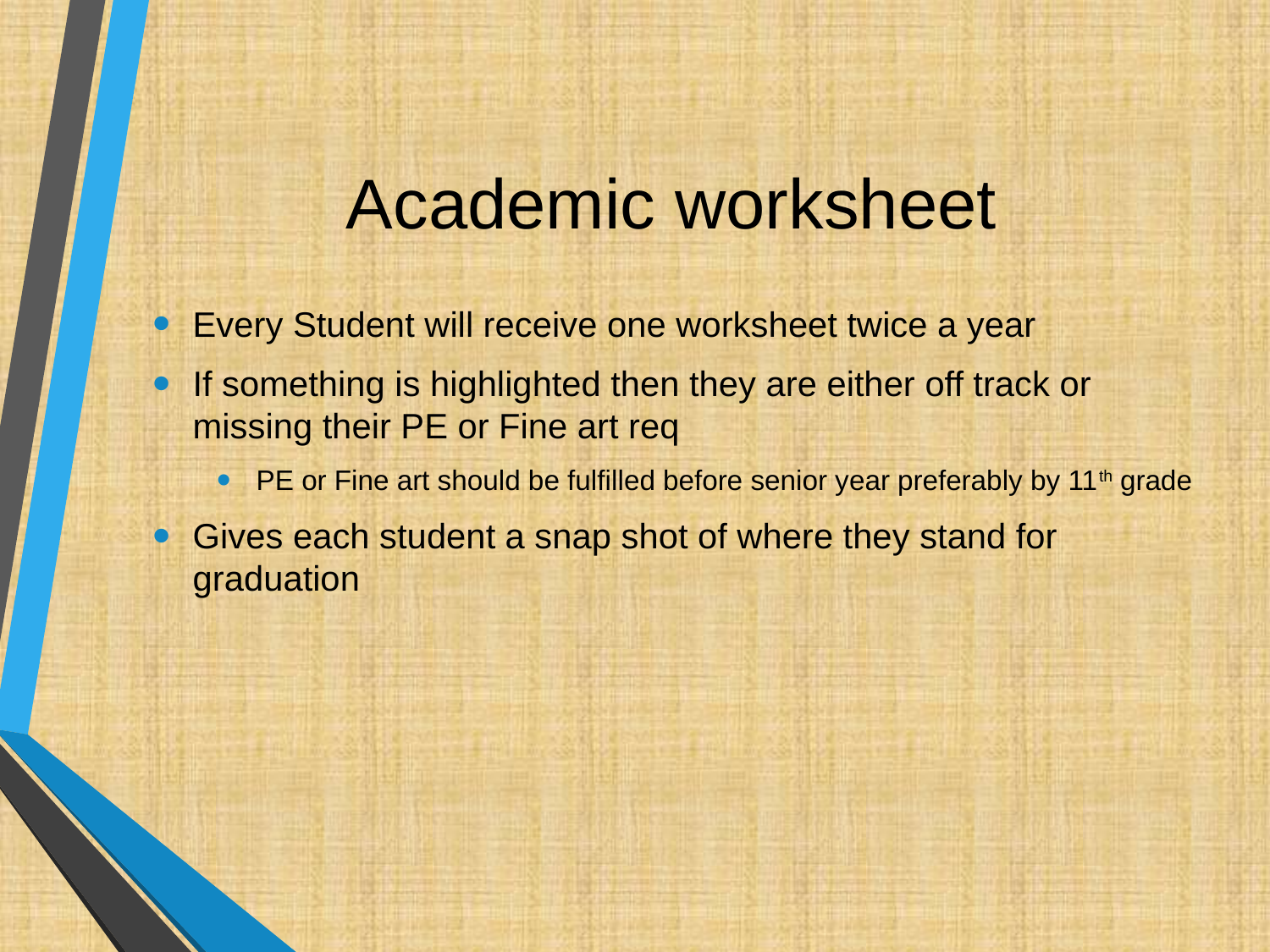

# Academic worksheet
Every Student will receive one worksheet twice a year
If something is highlighted then they are either off track or missing their PE or Fine art req
PE or Fine art should be fulfilled before senior year preferably by 11th grade
Gives each student a snap shot of where they stand for graduation